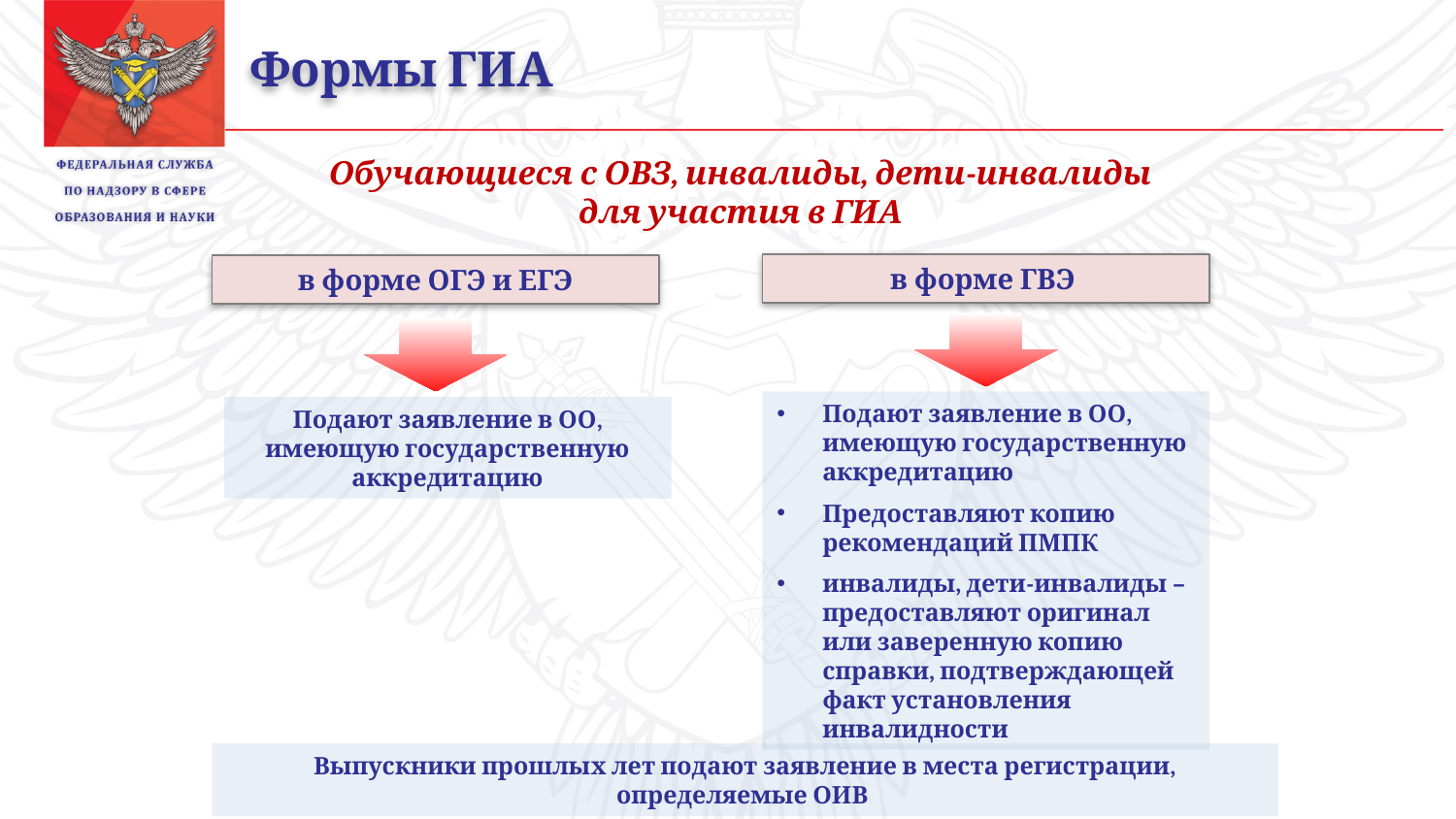

Формы ГИА
Обучающиеся с ОВЗ, инвалиды, дети-инвалиды
для участия в ГИА
в форме ГВЭ
в форме ОГЭ и ЕГЭ

Подают заявление в ОО, имеющую государственную аккредитацию
Предоставляют копию рекомендаций ПМПК
инвалиды, дети-инвалиды – предоставляют оригинал или заверенную копию справки, подтверждающей факт установления инвалидности
Подают заявление в ОО, имеющую государственную аккредитацию
Выпускники прошлых лет подают заявление в места регистрации, определяемые ОИВ